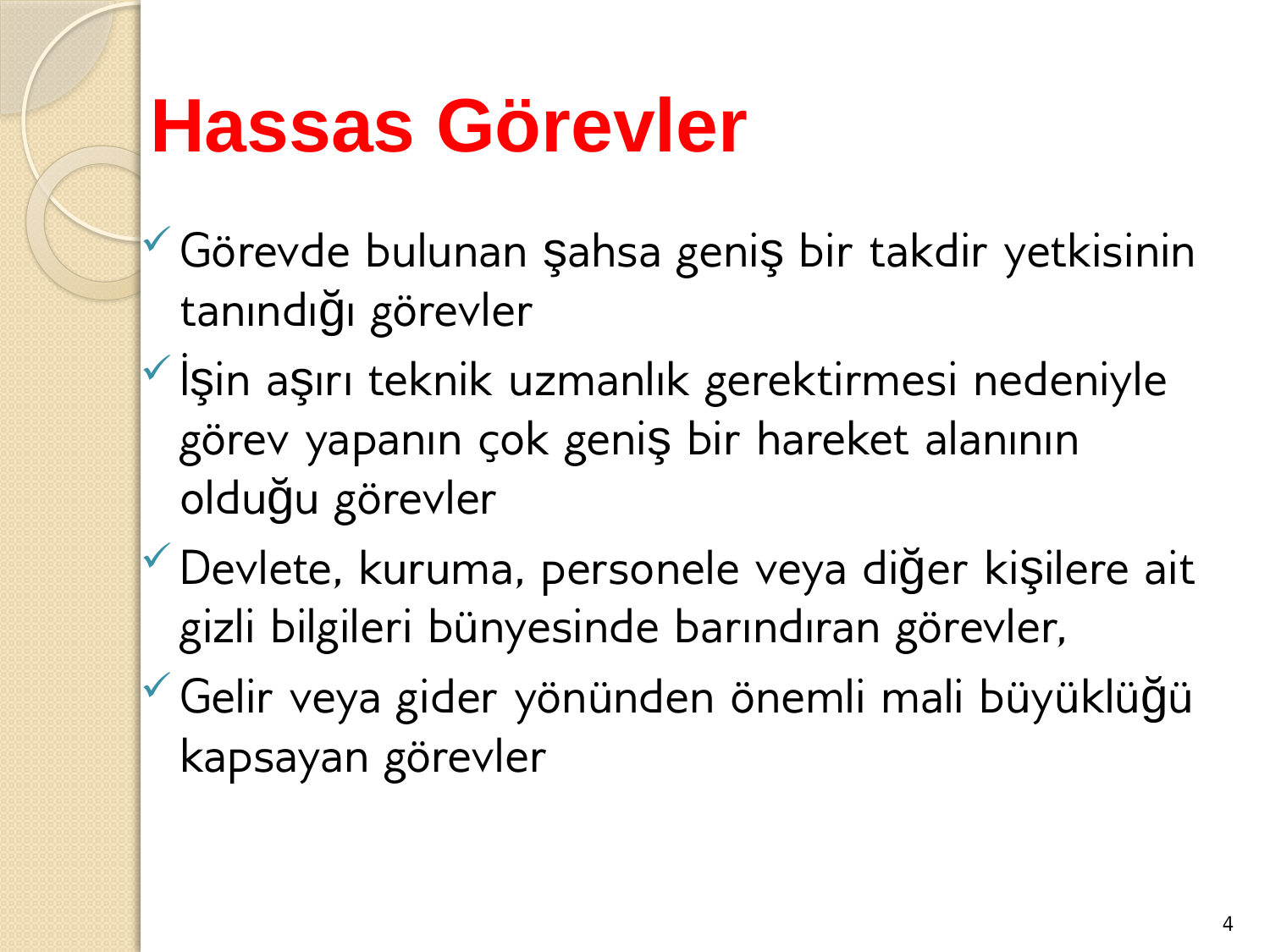

# Hassas Görevler
Görevde bulunan şahsa geniş bir takdir yetkisinin tanındığı görevler
İşin aşırı teknik uzmanlık gerektirmesi nedeniyle görev yapanın çok geniş bir hareket alanının olduğu görevler
Devlete, kuruma, personele veya diğer kişilere ait gizli bilgileri bünyesinde barındıran görevler,
Gelir veya gider yönünden önemli mali büyüklüğü kapsayan görevler
4